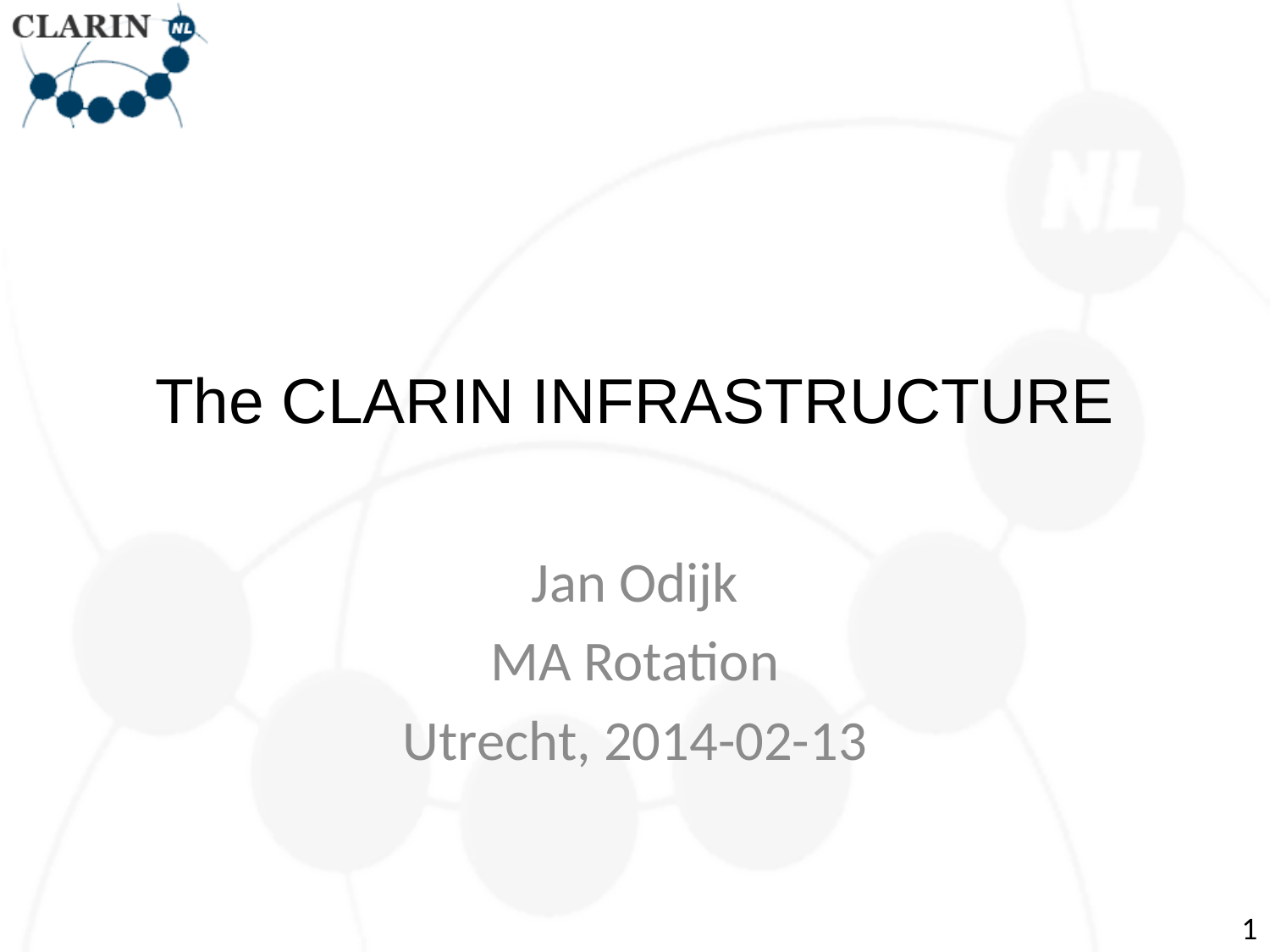

# The CLARIN INFRASTRUCTURE
Jan Odijk
MA Rotation
Utrecht, 2014-02-13
1